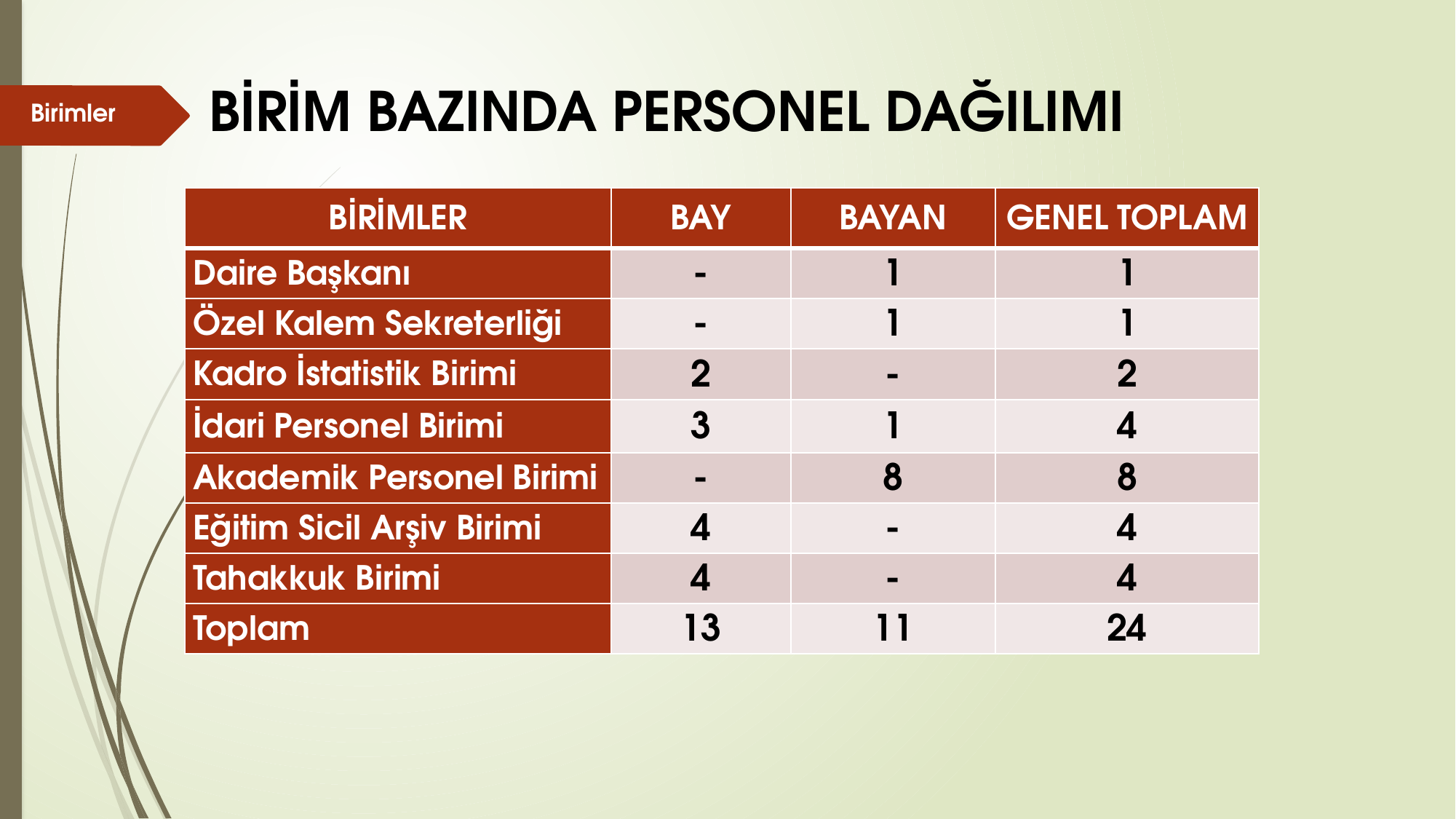

# BİRİM BAZINDA PERSONEL DAĞILIMI
   Birimler
| BİRİMLER | BAY | BAYAN | GENEL TOPLAM |
| --- | --- | --- | --- |
| Daire Başkanı | - | 1 | 1 |
| Özel Kalem Sekreterliği | - | 1 | 1 |
| Kadro İstatistik Birimi | 2 | - | 2 |
| İdari Personel Birimi | 3 | 1 | 4 |
| Akademik Personel Birimi | - | 8 | 8 |
| Eğitim Sicil Arşiv Birimi | 4 | - | 4 |
| Tahakkuk Birimi | 4 | - | 4 |
| Toplam | 13 | 11 | 24 |